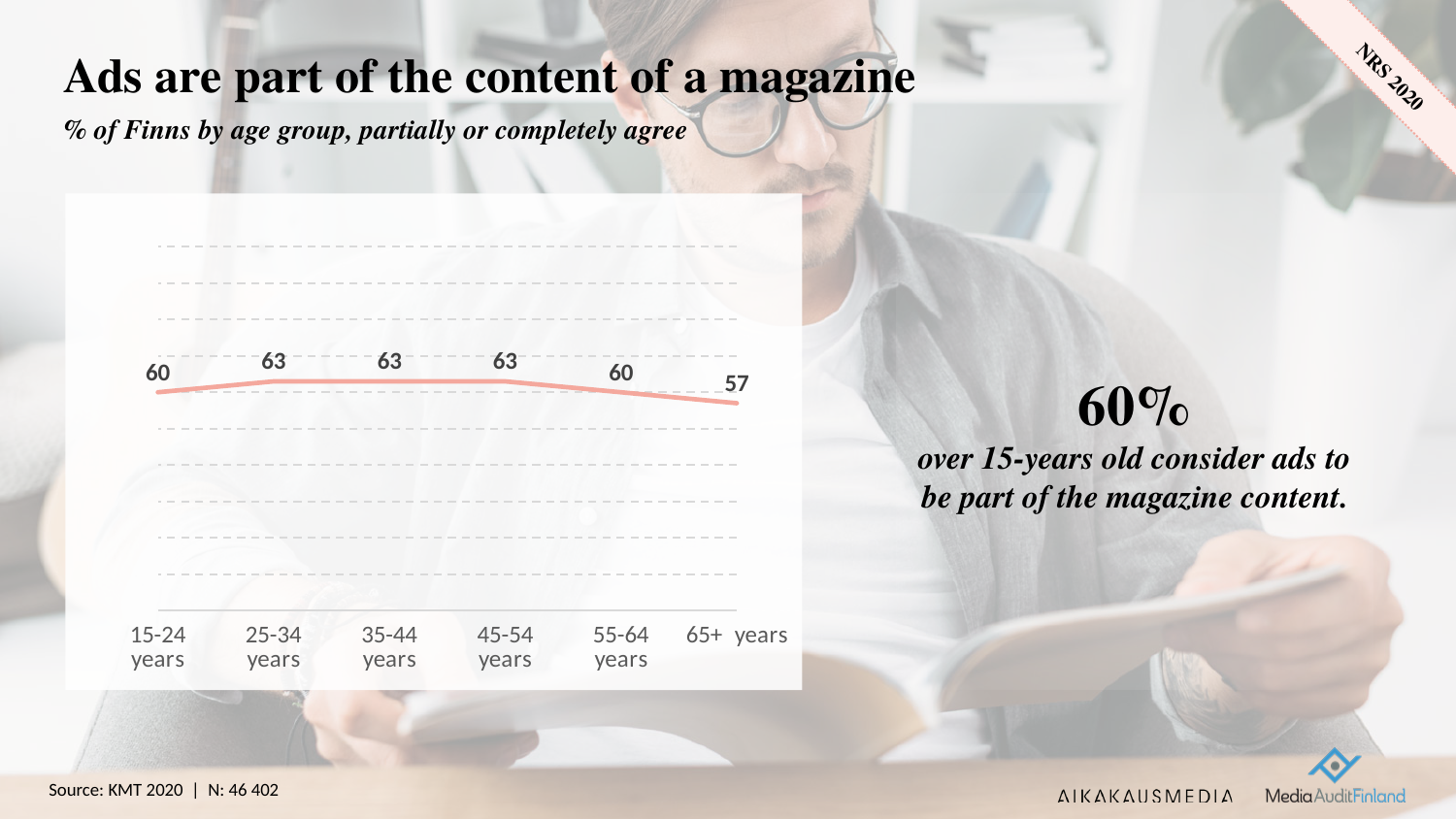

# Ads are part of the content of a magazine
% of Finns by age group, partially or completely agree
60%
over 15-years old consider ads to be part of the magazine content.

### Chart

| Category | Sarja 1 |
|---|---|
| 15-24 years | 60.0 |
| 25-34 years | 63.0 |
| 35-44 years | 63.0 |
| 45-54 years | 63.0 |
| 55-64 years | 60.0 |
| 65+  years | 57.0 |